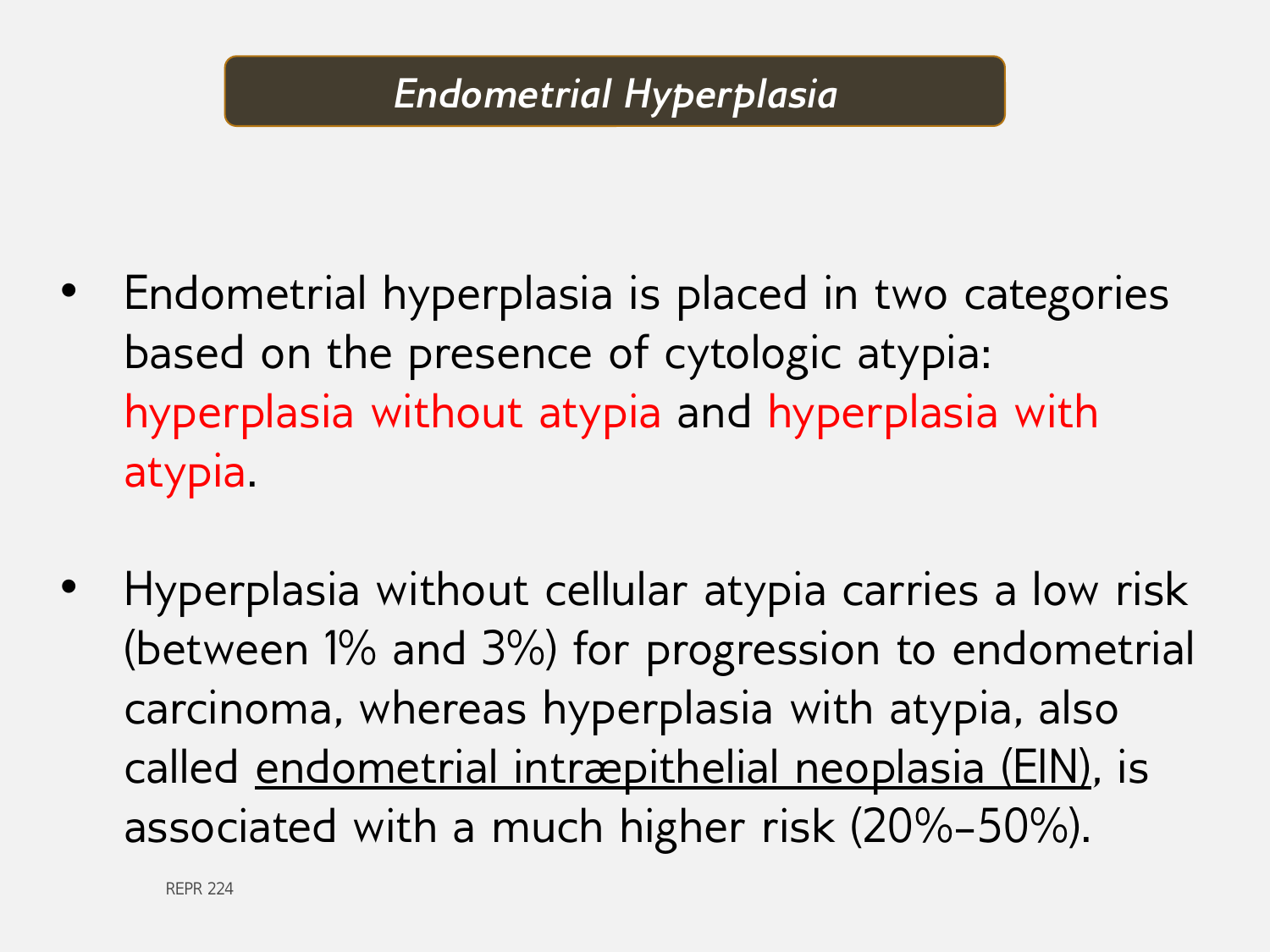

Endometrial Hyperplasia
Endometrial hyperplasia is placed in two categories based on the presence of cytologic atypia: hyperplasia without atypia and hyperplasia with atypia.

Hyperplasia without cellular atypia carries a low risk (between 1% and 3%) for progression to endometrial carcinoma, whereas hyperplasia with atypia, also called endometrial intraepithelial neoplasia (EIN), is associated with a much higher risk (20%–50%).
REPR 224